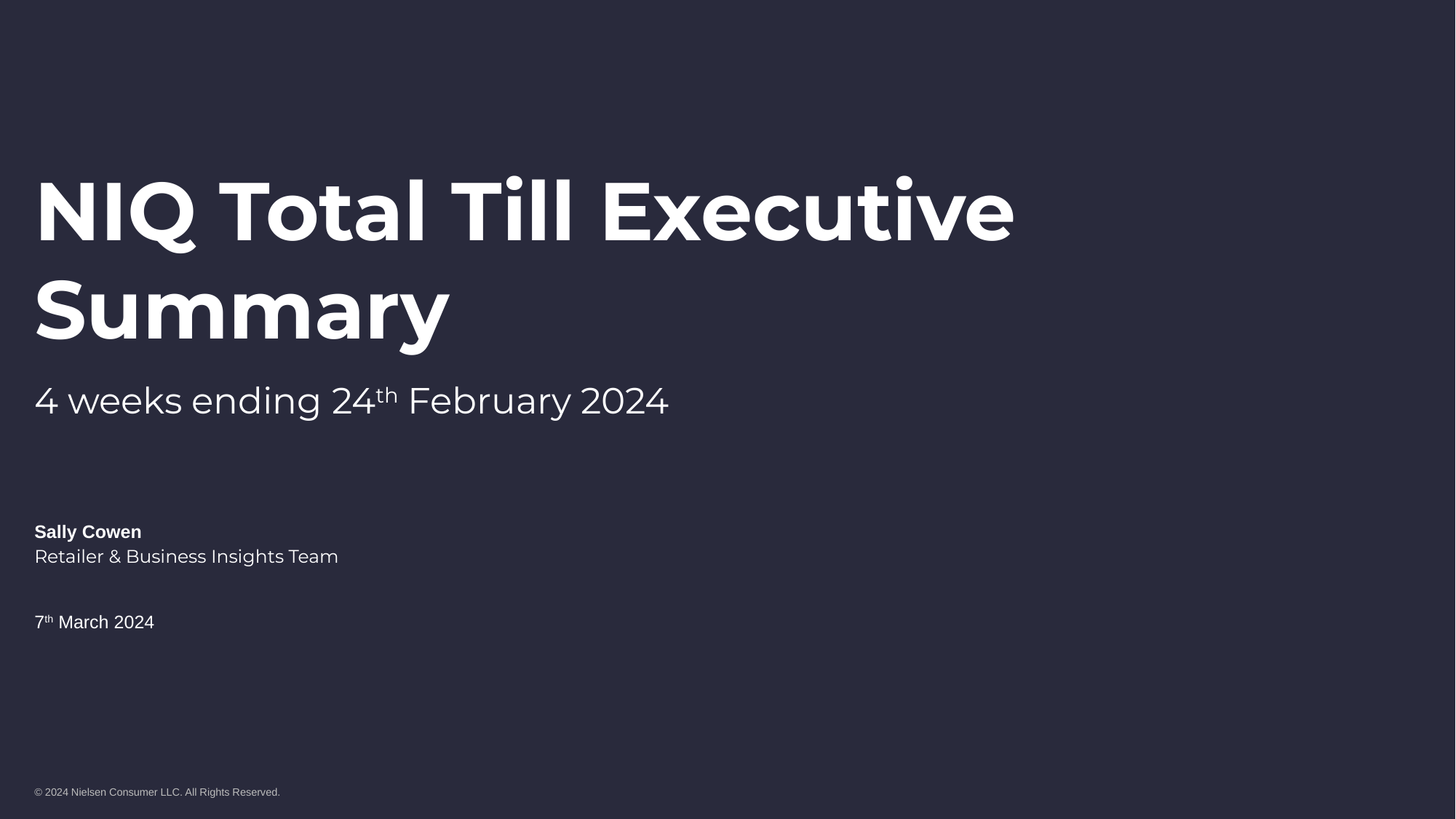

# NIQ Total Till Executive Summary
4 weeks ending 24th February 2024
Sally Cowen
Retailer & Business Insights Team
7th March 2024